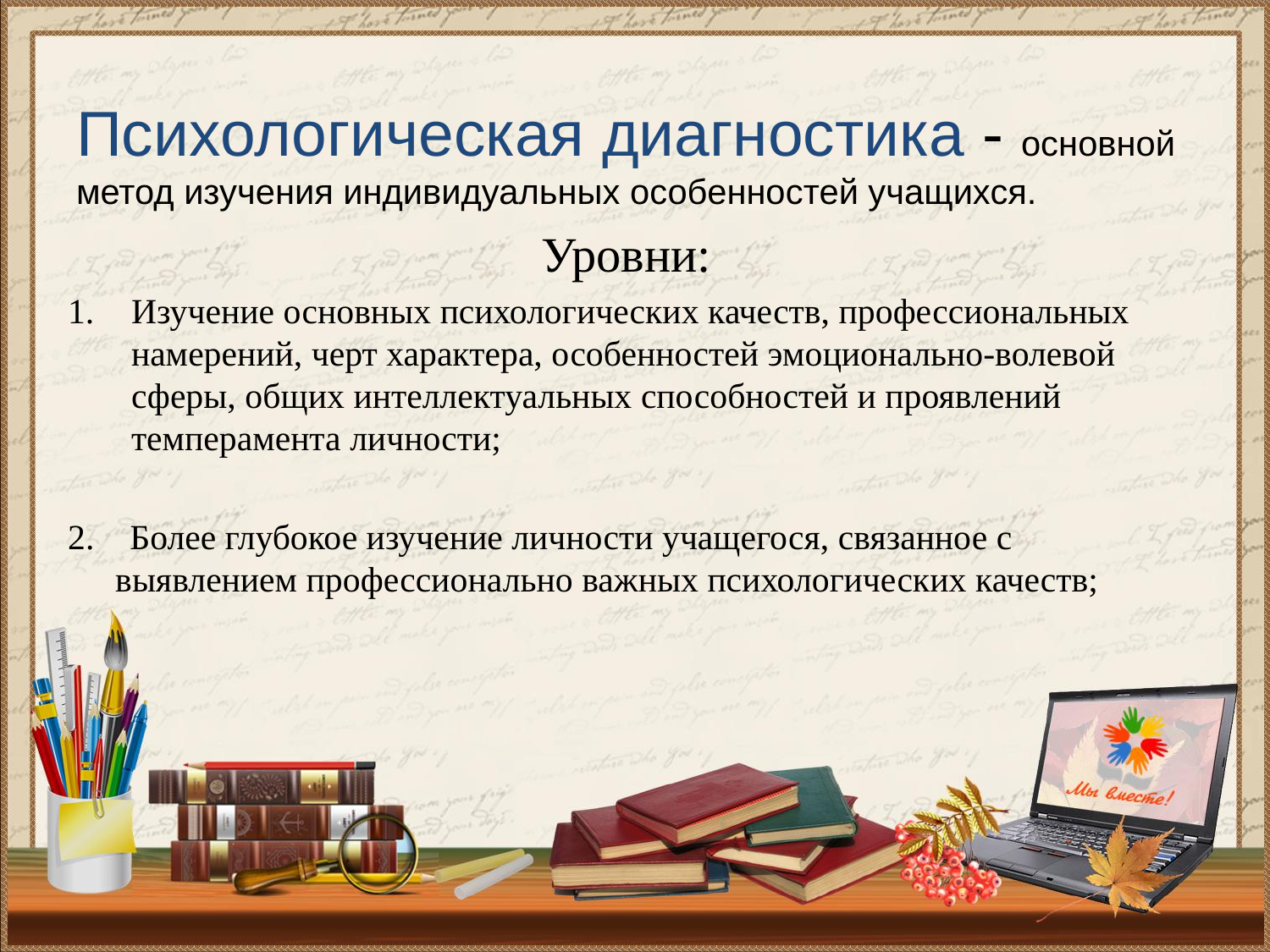

# Психологическая диагностика - основной метод изучения индивидуальных особенностей учащихся.
Уровни:
Изучение основных психологических качеств, профессиональных намерений, черт характера, особенностей эмоционально-волевой сферы, общих интеллектуальных способностей и проявлений темперамента личности;

2.    Более глубокое изучение личности учащегося, связанное с    выявлением профессионально важных психологических качеств;